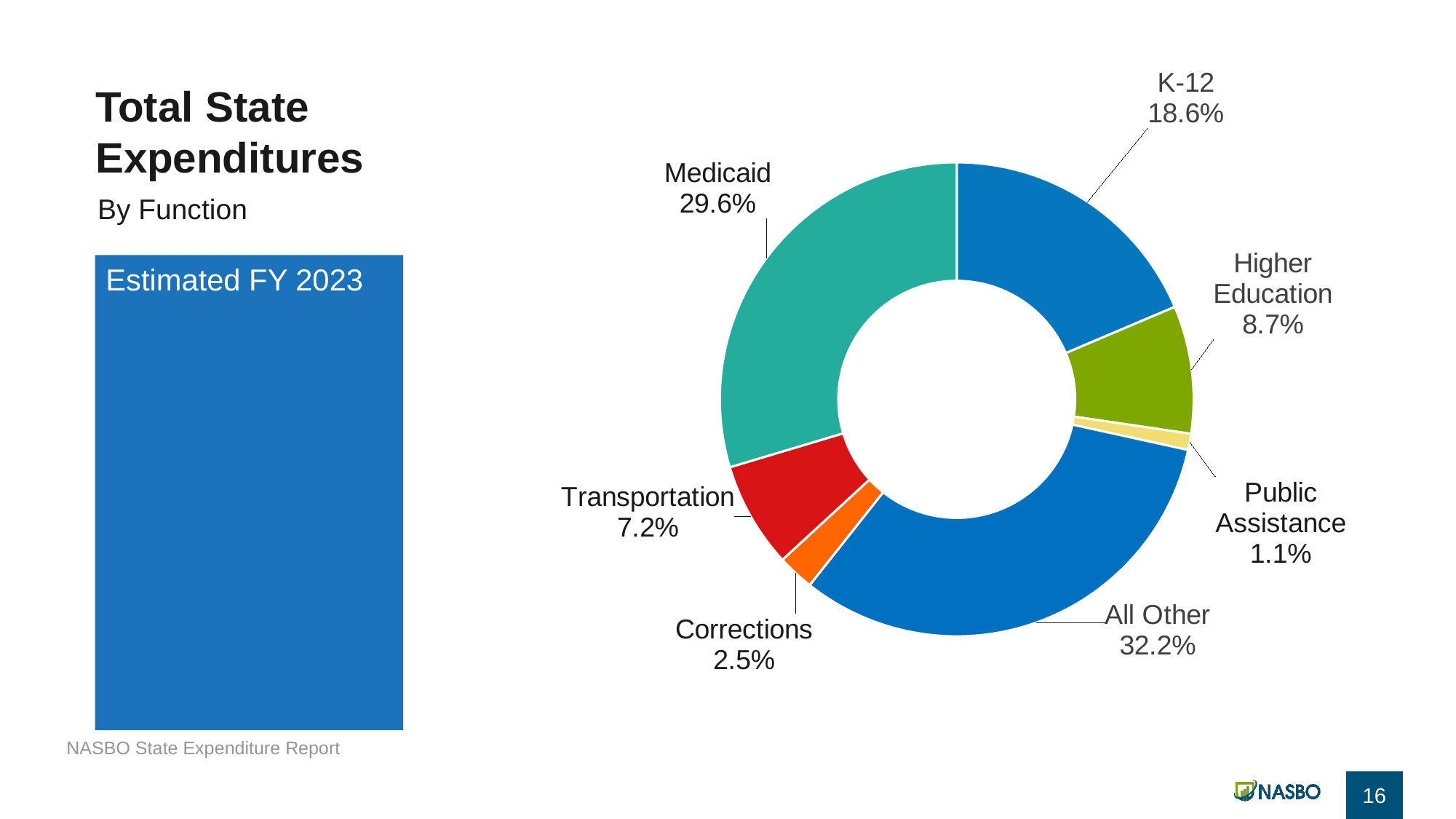

### Chart

| Category | Total State Expenditures by Function, Estimated Fiscal 2010 |
|---|---|
| Elementary & Secondary Education | 18.6 |
| Higher Education | 8.7 |
| Public Assistance | 1.1 |
| All Other | 32.2 |
| Corrections | 2.5 |
| Transportation | 7.2 |
| Medicaid | 29.6 |
Total State Expenditures
By Function
Estimated FY 2023
NASBO State Expenditure Report